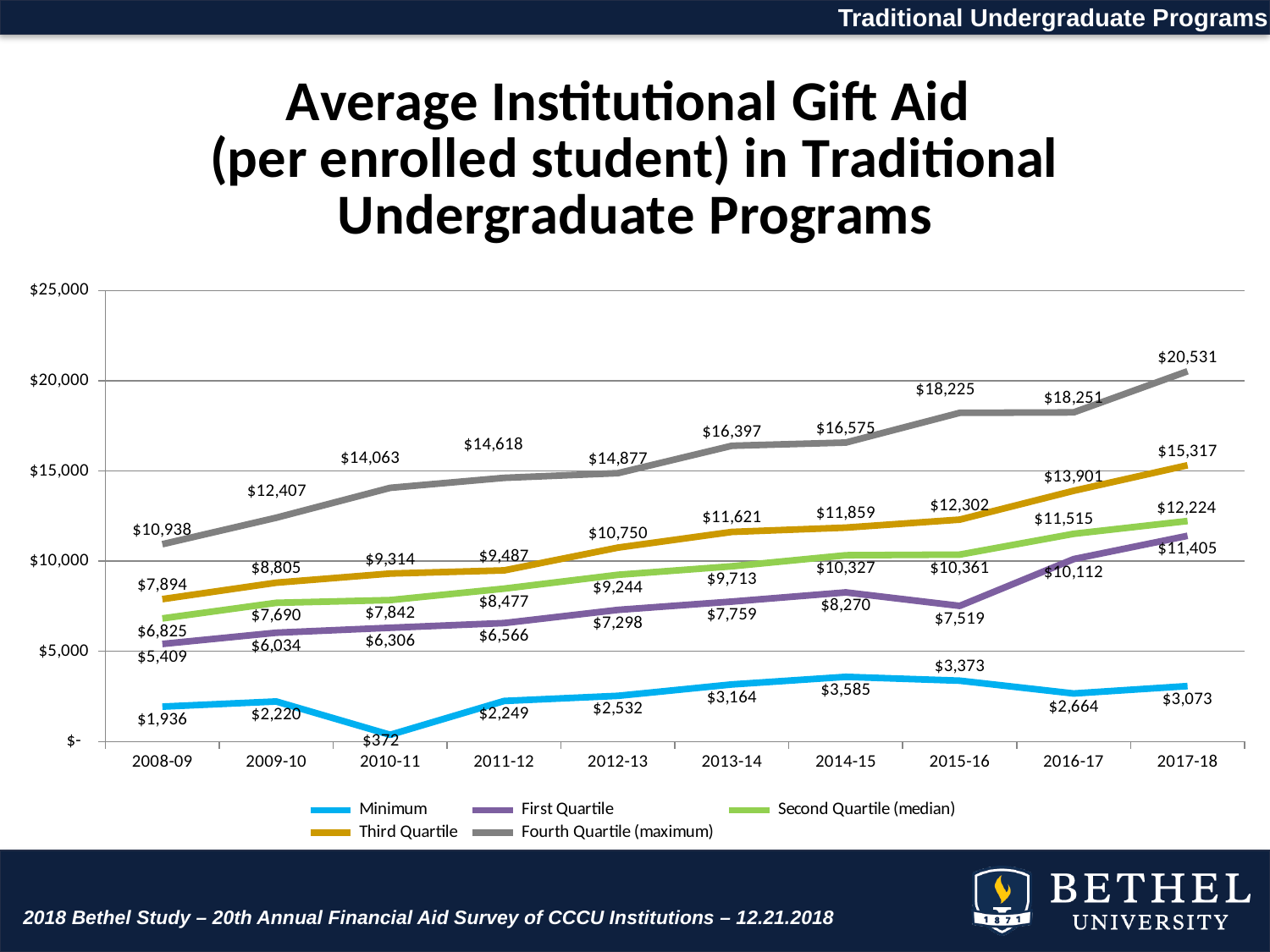

Traditional Undergraduate Programs

### Chart: Average Institutional Gift Aid
(per enrolled student) in Traditional Undergraduate Programs

| Category |  Minimum  |  First Quartile  |  Second Quartile (median)  |  Third Quartile  |  Fourth Quartile (maximum)  |
|---|---|---|---|---|---|
| 2008-09 | 1935.6353251318103 | 5408.764647471138 | 6824.515434309665 | 7894.297290781769 | 10937.81959910913 |
| 2009-10 | 2219.783542039356 | 6033.554618473896 | 7690.394388152767 | 8805.336138175377 | 12406.771581359817 |
| 2010-11 | 372.1136851136851 | 6306.0402358142965 | 7842.3971796726055 | 9313.515000475225 | 14062.808404558404 |
| 2011-12 | 2249.0579470198677 | 6565.9319714728 | 8477.361555807744 | 9486.876644303815 | 14618.007278020379 |
| 2012-13 | 2532.3457688808007 | 7298.1821366024515 | 9244.186046511628 | 10749.705937794533 | 14877.019244476123 |
| 2013-14 | 3163.8571428571427 | 7758.709433482543 | 9713.114851351595 | 11621.128331999065 | 16396.891364902505 |
| 2014-15 | 3584.999478215497 | 8269.565357238316 | 10326.513909964593 | 11858.577183472413 | 16575.082851637766 |
| 2015-16 | 3373.092896174863 | 7519.2876934008 | 10361.333870967743 | 12301.851075069051 | 18225.31763527054 |
| 2016-17 | 2663.9744136460554 | 10111.962294026205 | 11515.323912124062 | 13901.259143485328 | 18251.324583866837 |
| 2017-18 | 3073.0573065902577 | 11404.986059638428 | 12223.787302871007 | 15316.59884077598 | 20530.543173431735 |
2018 Bethel Study – 20th Annual Financial Aid Survey of CCCU Institutions – 12.21.2018